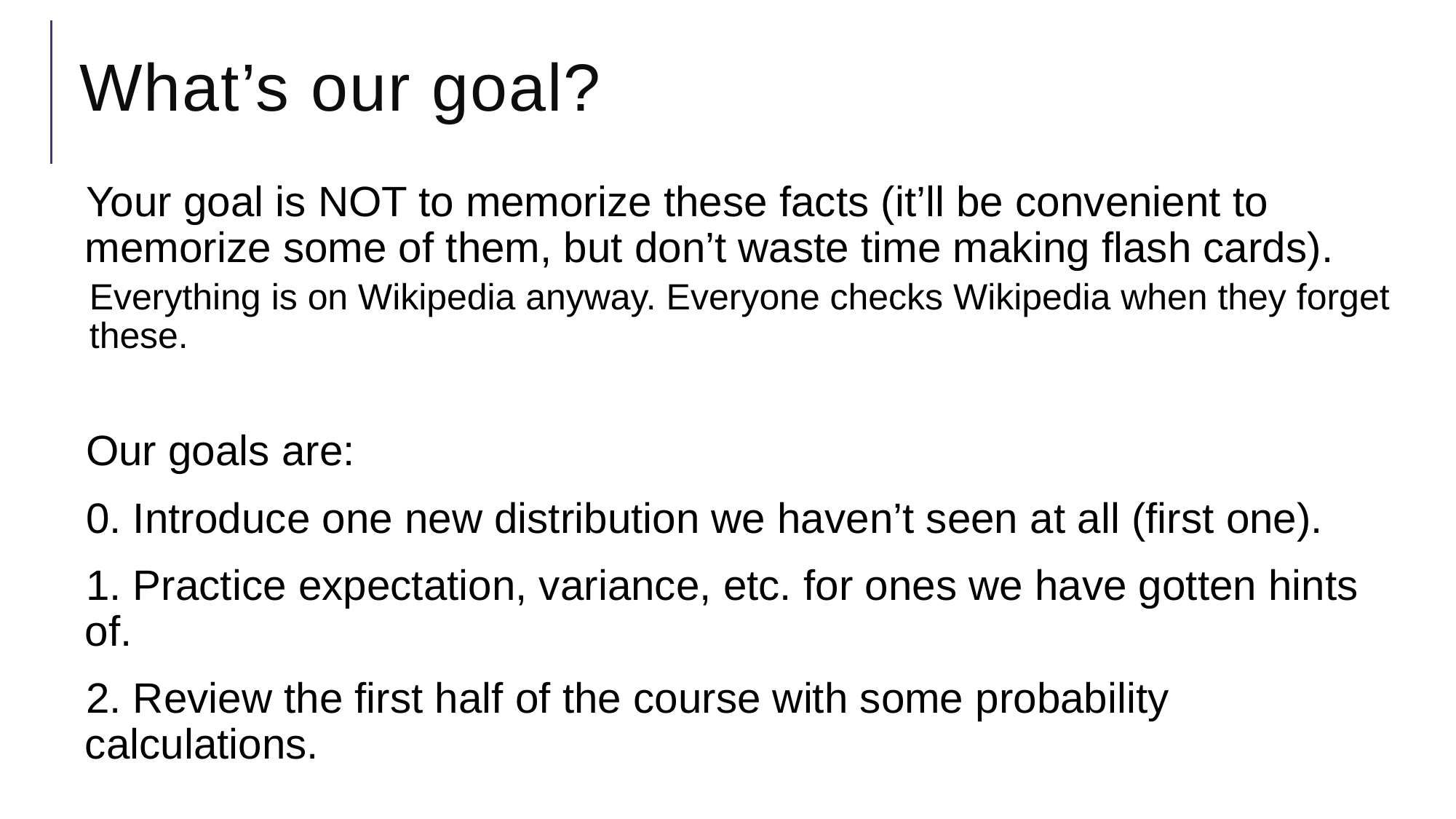

# What’s our goal?
Your goal is NOT to memorize these facts (it’ll be convenient to memorize some of them, but don’t waste time making flash cards).
Everything is on Wikipedia anyway. Everyone checks Wikipedia when they forget these.

Our goals are:
0. Introduce one new distribution we haven’t seen at all (first one).
1. Practice expectation, variance, etc. for ones we have gotten hints of.
2. Review the first half of the course with some probability calculations.